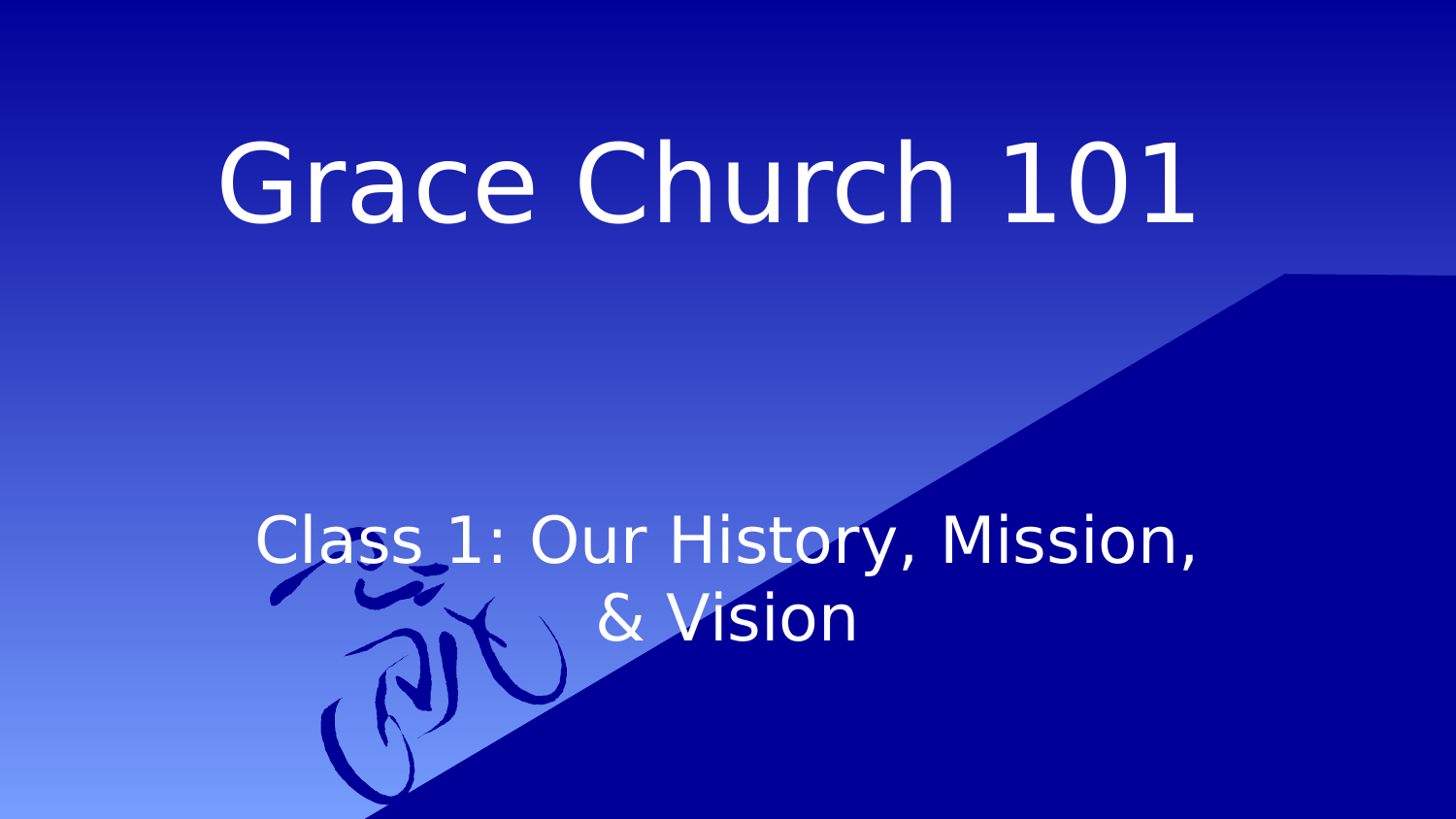

# Grace Church 101

Class 1: Our History, Mission, & Vision